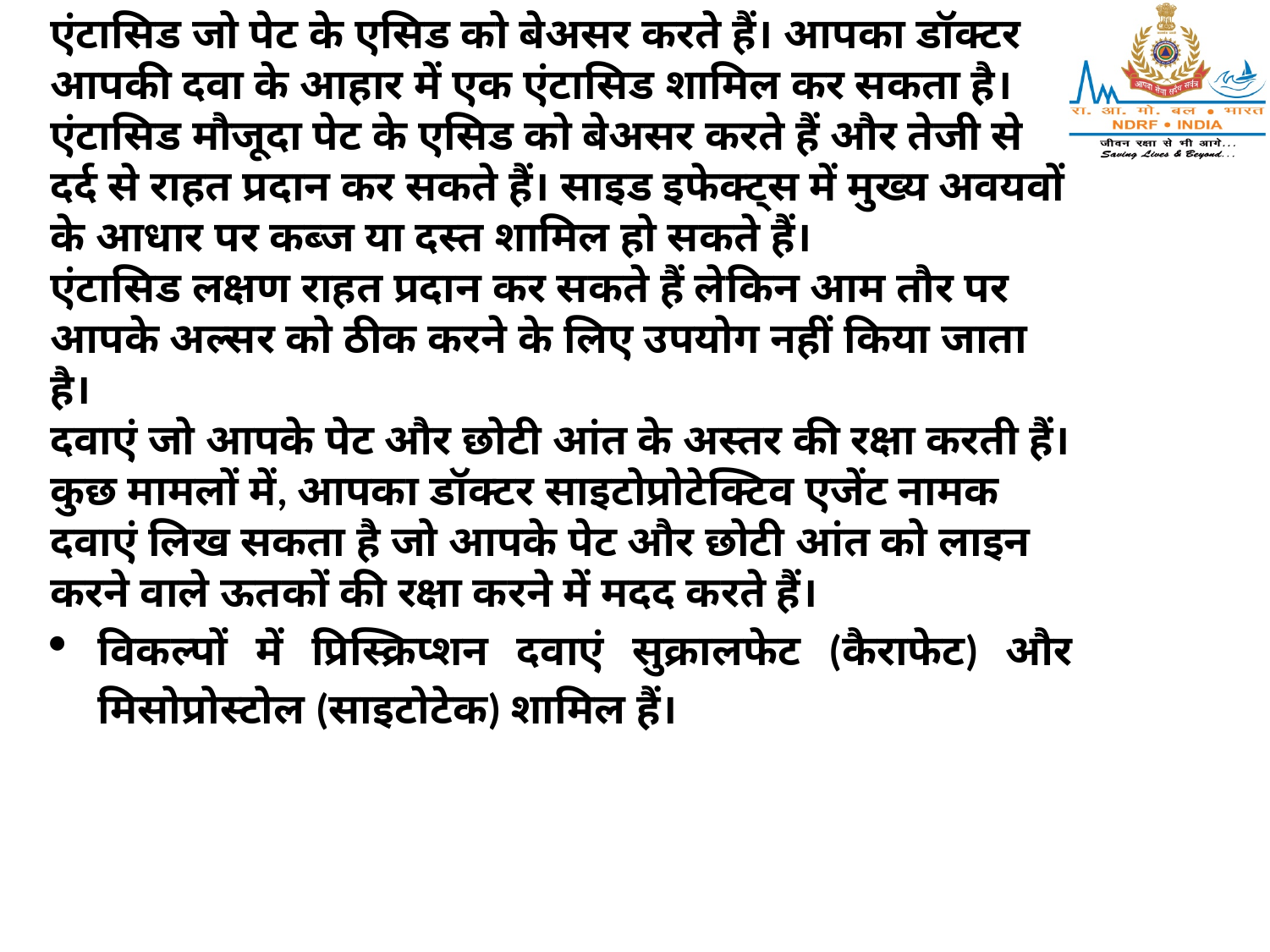

एंटासिड जो पेट के एसिड को बेअसर करते हैं। आपका डॉक्टर आपकी दवा के आहार में एक एंटासिड शामिल कर सकता है। एंटासिड मौजूदा पेट के एसिड को बेअसर करते हैं और तेजी से दर्द से राहत प्रदान कर सकते हैं। साइड इफेक्ट्स में मुख्य अवयवों के आधार पर कब्ज या दस्त शामिल हो सकते हैं।
एंटासिड लक्षण राहत प्रदान कर सकते हैं लेकिन आम तौर पर आपके अल्सर को ठीक करने के लिए उपयोग नहीं किया जाता है।
दवाएं जो आपके पेट और छोटी आंत के अस्तर की रक्षा करती हैं। कुछ मामलों में, आपका डॉक्टर साइटोप्रोटेक्टिव एजेंट नामक दवाएं लिख सकता है जो आपके पेट और छोटी आंत को लाइन करने वाले ऊतकों की रक्षा करने में मदद करते हैं।
विकल्पों में प्रिस्क्रिप्शन दवाएं सुक्रालफेट (कैराफेट) और मिसोप्रोस्टोल (साइटोटेक) शामिल हैं।